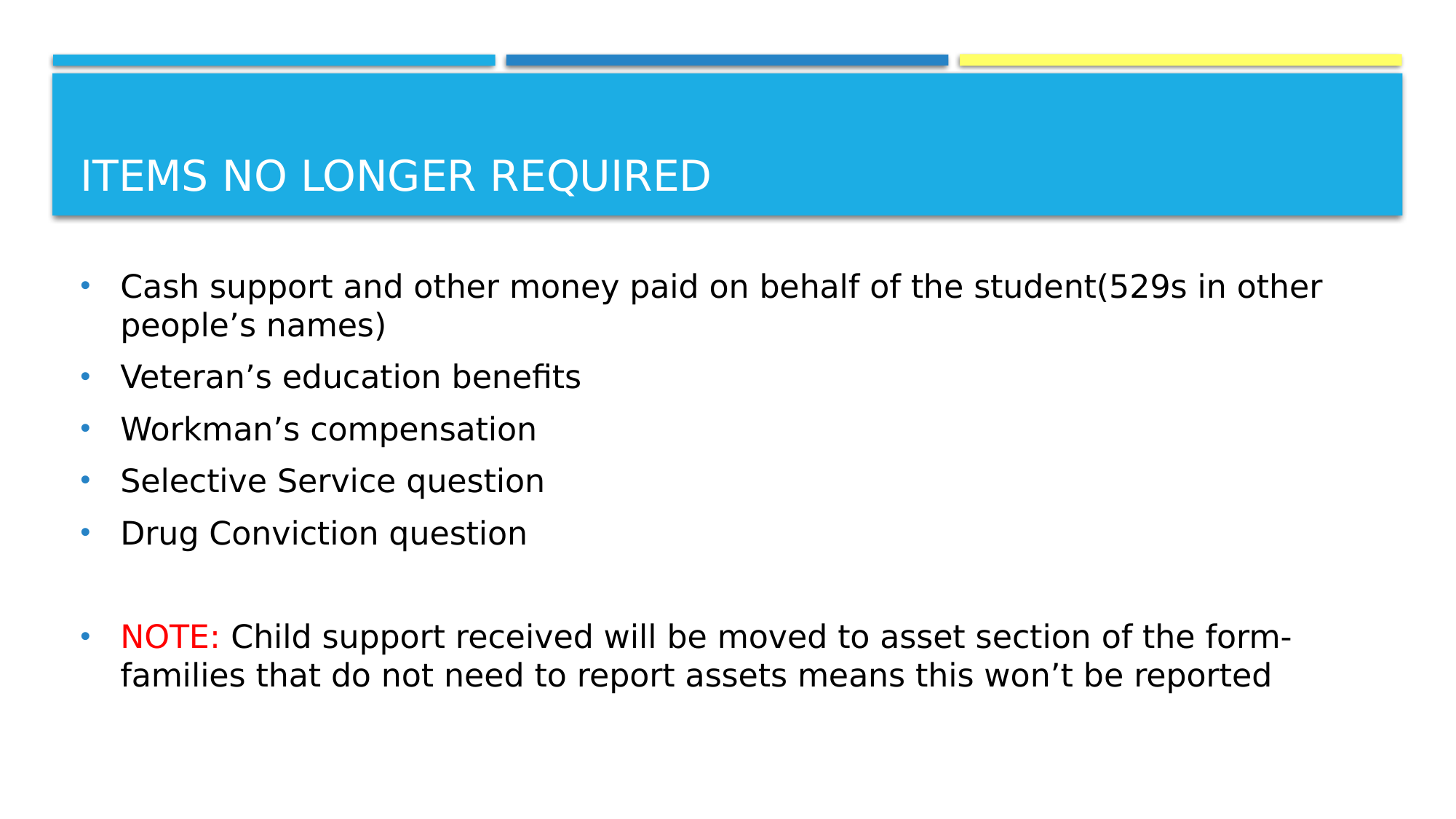

# ItEMS NO LONGER REQUIRED
Cash support and other money paid on behalf of the student(529s in other people’s names)
Veteran’s education benefits
Workman’s compensation
Selective Service question
Drug Conviction question

NOTE: Child support received will be moved to asset section of the form-families that do not need to report assets means this won’t be reported